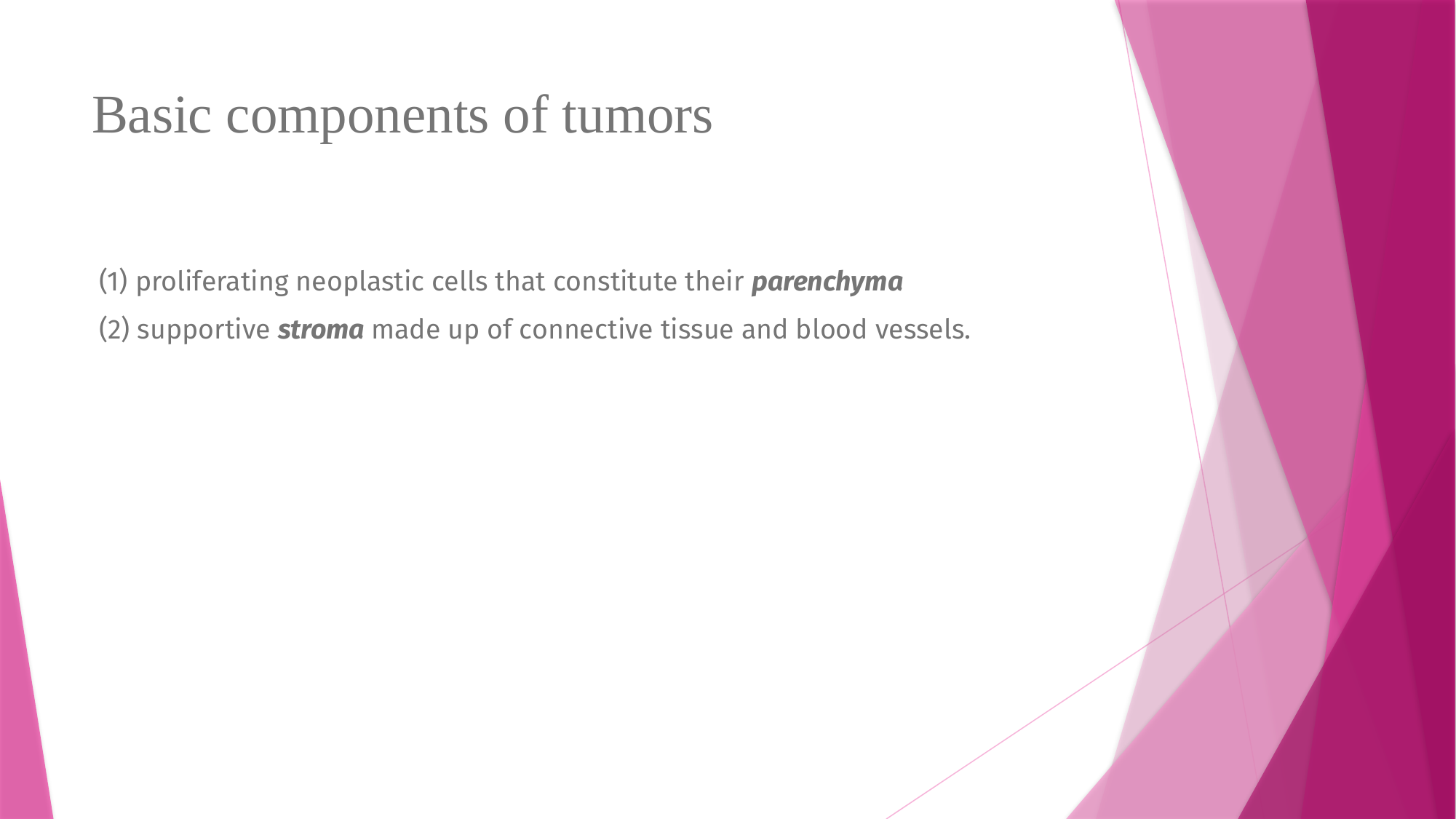

# Basic components of tumors
 (1) proliferating neoplastic cells that constitute their parenchyma
 (2) supportive stroma made up of connective tissue and blood vessels.